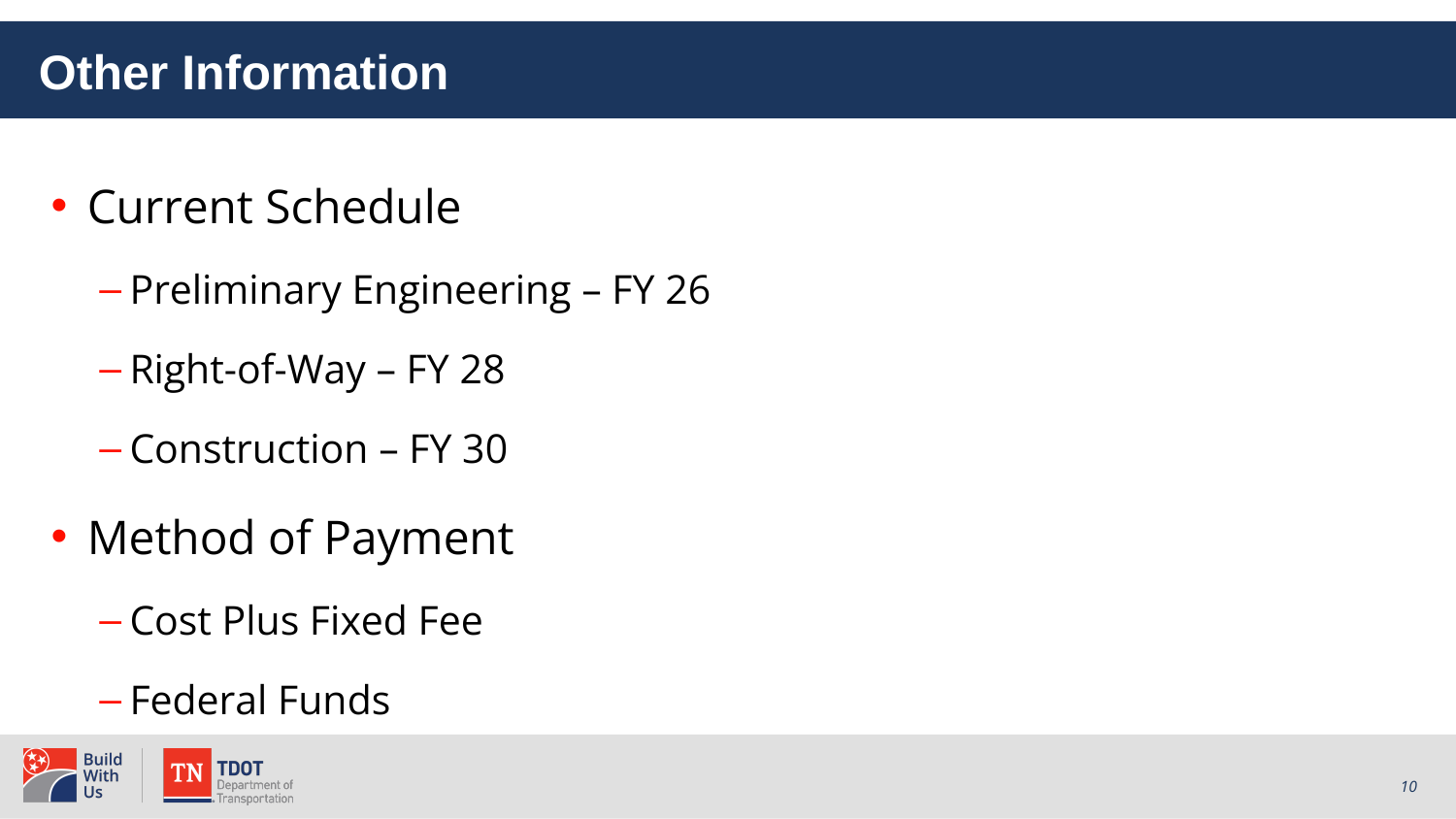

# Other Information
Current Schedule
Preliminary Engineering – FY 26
Right-of-Way – FY 28
Construction – FY 30
Method of Payment
Cost Plus Fixed Fee
Federal Funds

10